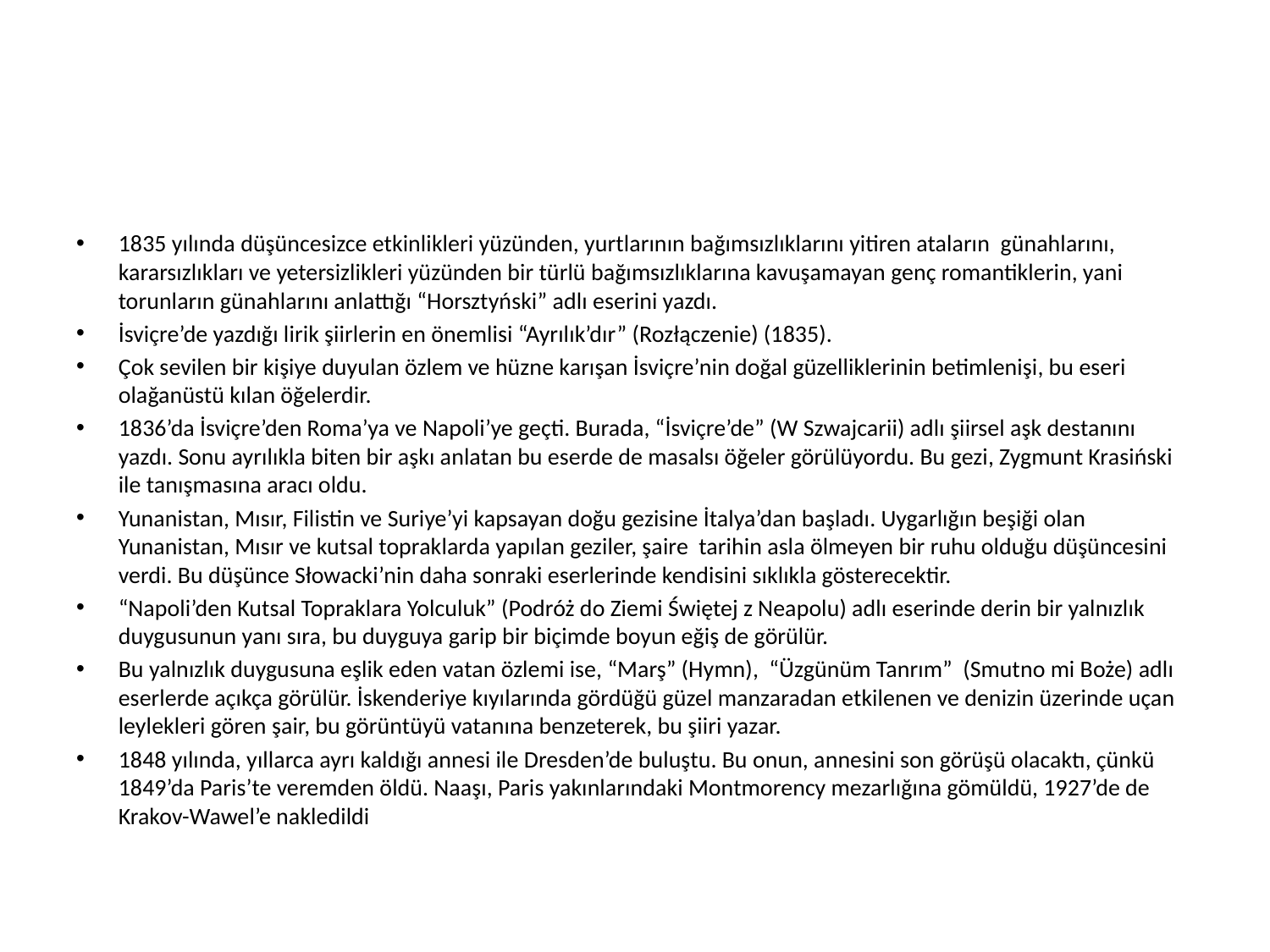

#
1835 yılında düşüncesizce etkinlikleri yüzünden, yurtlarının bağımsızlıklarını yitiren ataların  günahlarını, kararsızlıkları ve yetersizlikleri yüzünden bir türlü bağımsızlıklarına kavuşamayan genç romantiklerin, yani torunların günahlarını anlattığı “Horsztyński” adlı eserini yazdı.
İsviçre’de yazdığı lirik şiirlerin en önemlisi “Ayrılık’dır” (Rozłączenie) (1835).
Çok sevilen bir kişiye duyulan özlem ve hüzne karışan İsviçre’nin doğal güzelliklerinin betimlenişi, bu eseri olağanüstü kılan öğelerdir.
1836’da İsviçre’den Roma’ya ve Napoli’ye geçti. Burada, “İsviçre’de” (W Szwajcarii) adlı şiirsel aşk destanını yazdı. Sonu ayrılıkla biten bir aşkı anlatan bu eserde de masalsı öğeler görülüyordu. Bu gezi, Zygmunt Krasiński ile tanışmasına aracı oldu.
Yunanistan, Mısır, Filistin ve Suriye’yi kapsayan doğu gezisine İtalya’dan başladı. Uygarlığın beşiği olan Yunanistan, Mısır ve kutsal topraklarda yapılan geziler, şaire  tarihin asla ölmeyen bir ruhu olduğu düşüncesini verdi. Bu düşünce Słowacki’nin daha sonraki eserlerinde kendisini sıklıkla gösterecektir.
“Napoli’den Kutsal Topraklara Yolculuk” (Podróż do Ziemi Świętej z Neapolu) adlı eserinde derin bir yalnızlık duygusunun yanı sıra, bu duyguya garip bir biçimde boyun eğiş de görülür.
Bu yalnızlık duygusuna eşlik eden vatan özlemi ise, “Marş” (Hymn),  “Üzgünüm Tanrım”  (Smutno mi Boże) adlı eserlerde açıkça görülür. İskenderiye kıyılarında gördüğü güzel manzaradan etkilenen ve denizin üzerinde uçan leylekleri gören şair, bu görüntüyü vatanına benzeterek, bu şiiri yazar.
1848 yılında, yıllarca ayrı kaldığı annesi ile Dresden’de buluştu. Bu onun, annesini son görüşü olacaktı, çünkü 1849’da Paris’te veremden öldü. Naaşı, Paris yakınlarındaki Montmorency mezarlığına gömüldü, 1927’de de Krakov-Wawel’e nakledildi